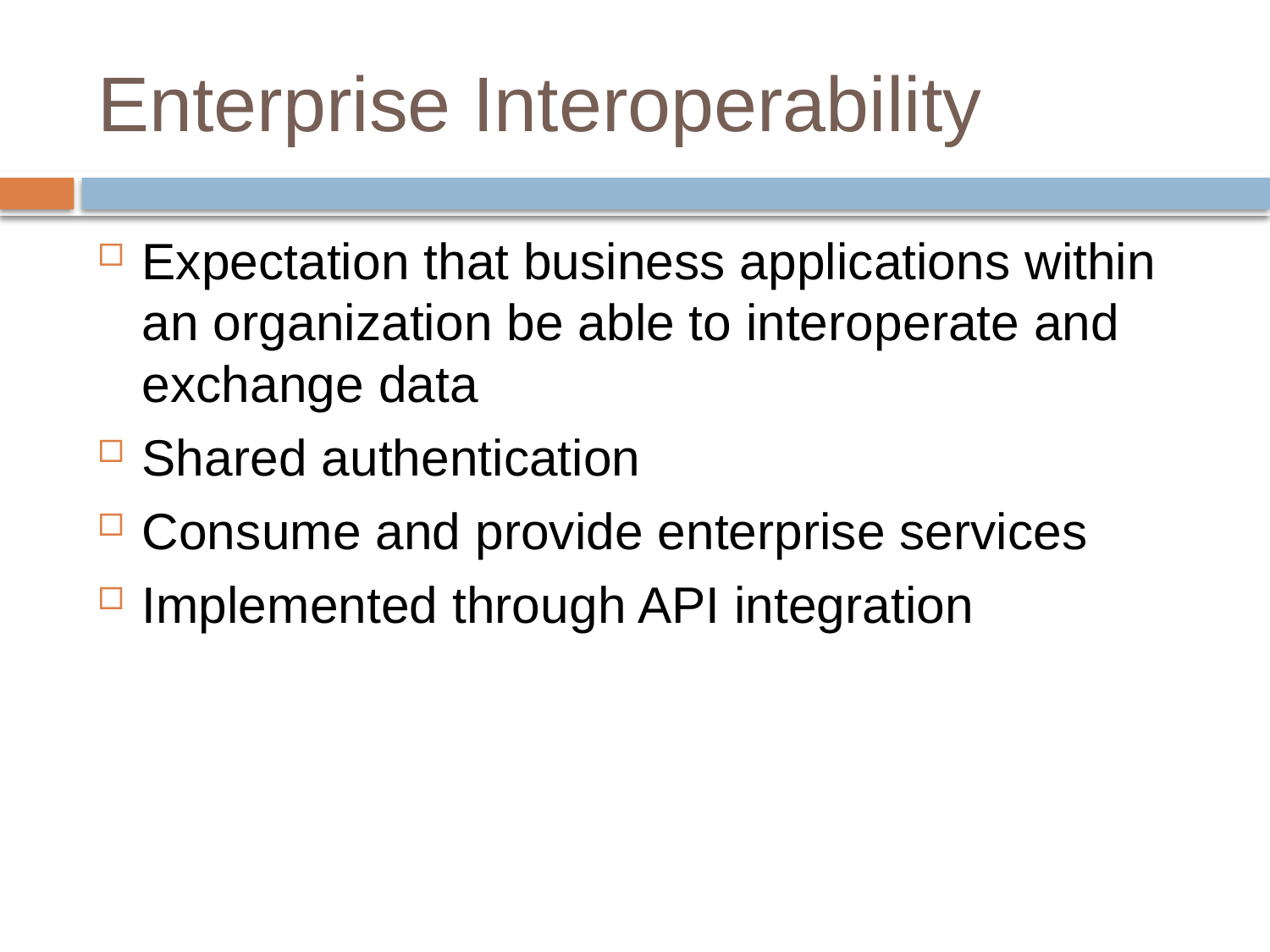

# Enterprise Interoperability
Expectation that business applications within an organization be able to interoperate and exchange data
Shared authentication
Consume and provide enterprise services
Implemented through API integration